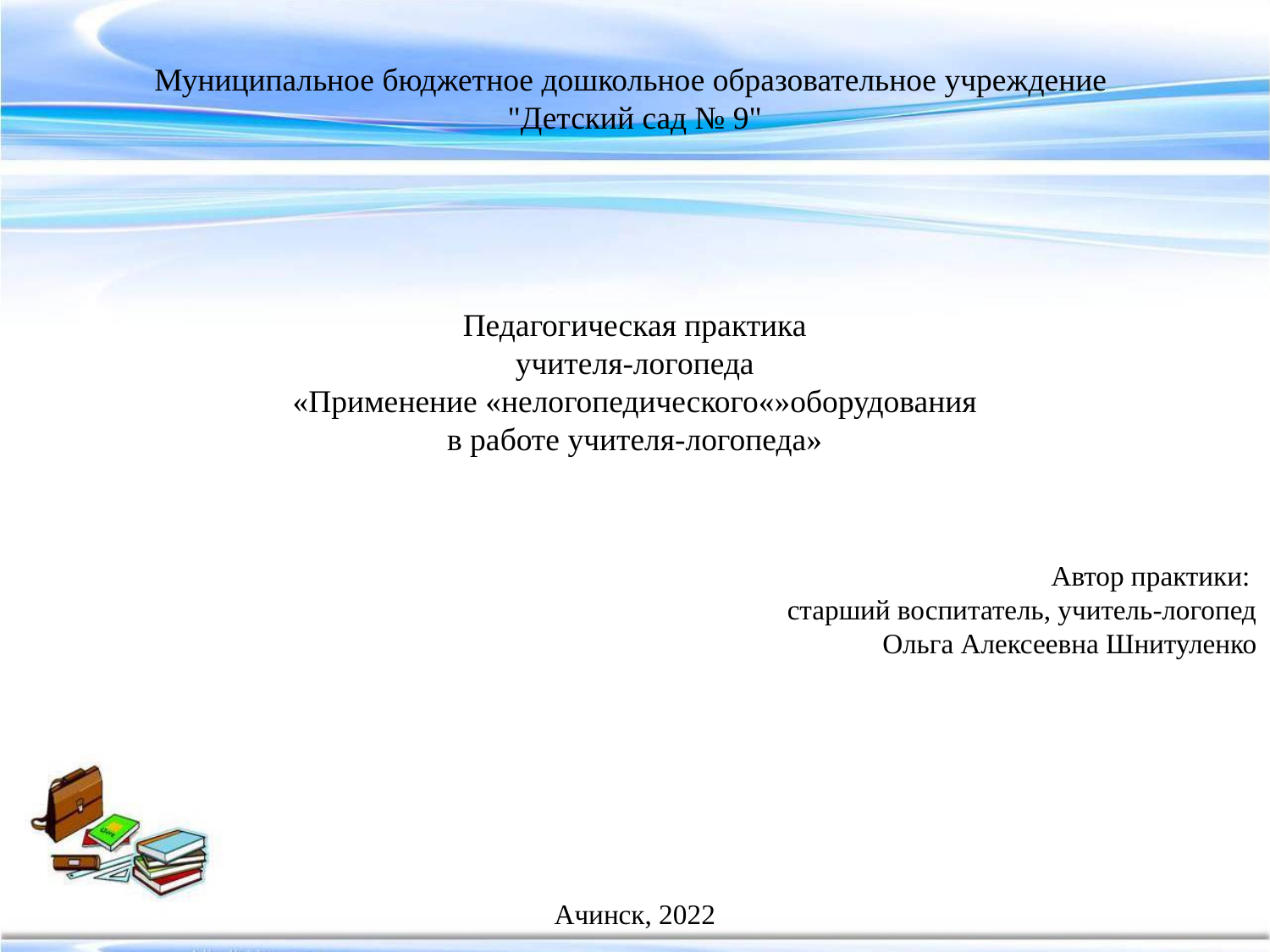

Муниципальное бюджетное дошкольное образовательное учреждение
"Детский сад № 9"

Педагогическая практика
учителя-логопеда
«Применение «нелогопедического«»оборудования
в работе учителя-логопеда»

Автор практики:
старший воспитатель, учитель-логопед
Ольга Алексеевна Шнитуленко

Ачинск, 2022